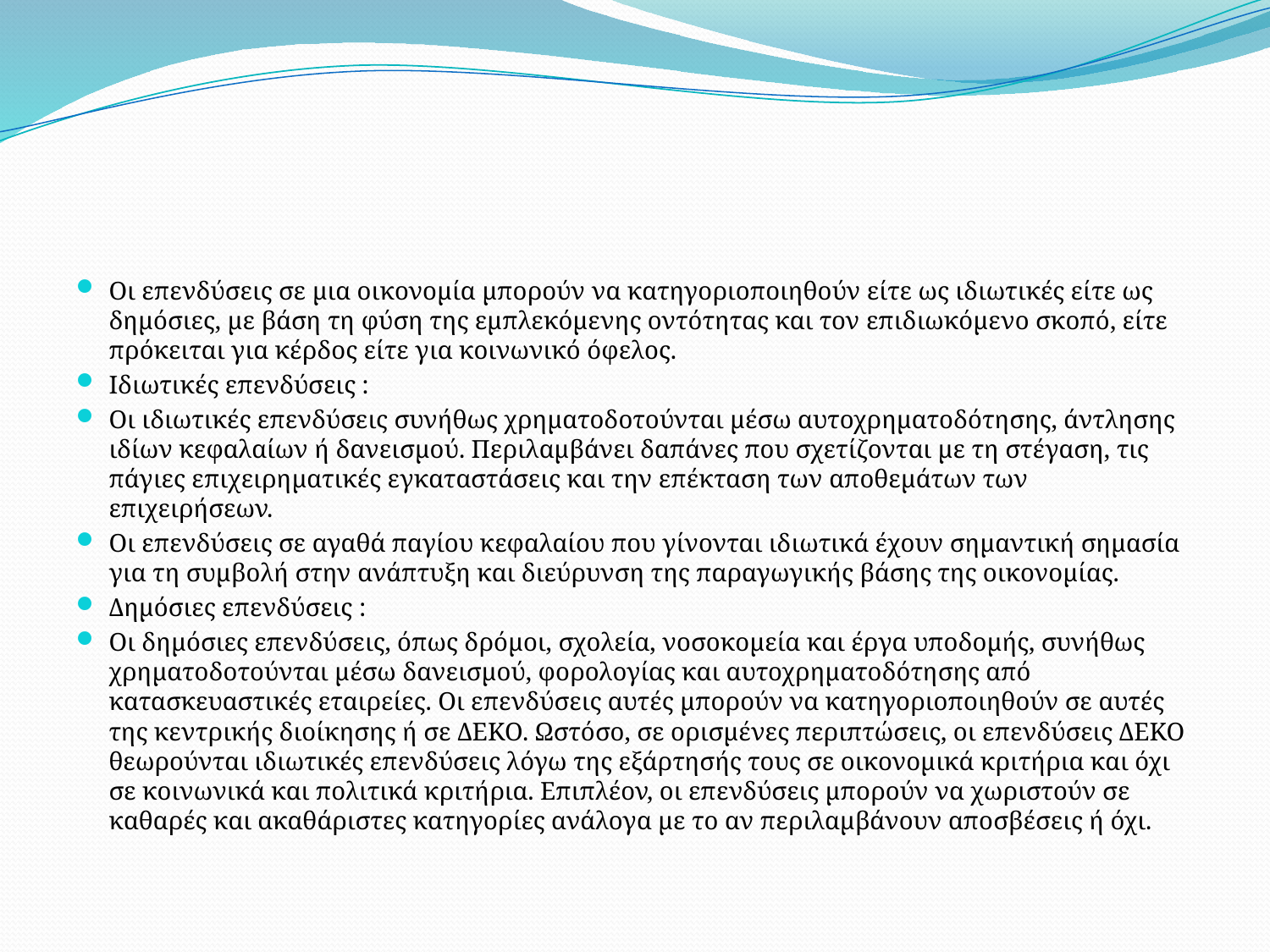

#
Οι επενδύσεις σε μια οικονομία μπορούν να κατηγοριοποιηθούν είτε ως ιδιωτικές είτε ως δημόσιες, με βάση τη φύση της εμπλεκόμενης οντότητας και τον επιδιωκόμενο σκοπό, είτε πρόκειται για κέρδος είτε για κοινωνικό όφελος.
Ιδιωτικές επενδύσεις :
Οι ιδιωτικές επενδύσεις συνήθως χρηματοδοτούνται μέσω αυτοχρηματοδότησης, άντλησης ιδίων κεφαλαίων ή δανεισμού. Περιλαμβάνει δαπάνες που σχετίζονται με τη στέγαση, τις πάγιες επιχειρηματικές εγκαταστάσεις και την επέκταση των αποθεμάτων των επιχειρήσεων.
Οι επενδύσεις σε αγαθά παγίου κεφαλαίου που γίνονται ιδιωτικά έχουν σημαντική σημασία για τη συμβολή στην ανάπτυξη και διεύρυνση της παραγωγικής βάσης της οικονομίας.
Δημόσιες επενδύσεις :
Οι δημόσιες επενδύσεις, όπως δρόμοι, σχολεία, νοσοκομεία και έργα υποδομής, συνήθως χρηματοδοτούνται μέσω δανεισμού, φορολογίας και αυτοχρηματοδότησης από κατασκευαστικές εταιρείες. Οι επενδύσεις αυτές μπορούν να κατηγοριοποιηθούν σε αυτές της κεντρικής διοίκησης ή σε ΔΕΚΟ. Ωστόσο, σε ορισμένες περιπτώσεις, οι επενδύσεις ΔΕΚΟ θεωρούνται ιδιωτικές επενδύσεις λόγω της εξάρτησής τους σε οικονομικά κριτήρια και όχι σε κοινωνικά και πολιτικά κριτήρια. Επιπλέον, οι επενδύσεις μπορούν να χωριστούν σε καθαρές και ακαθάριστες κατηγορίες ανάλογα με το αν περιλαμβάνουν αποσβέσεις ή όχι.